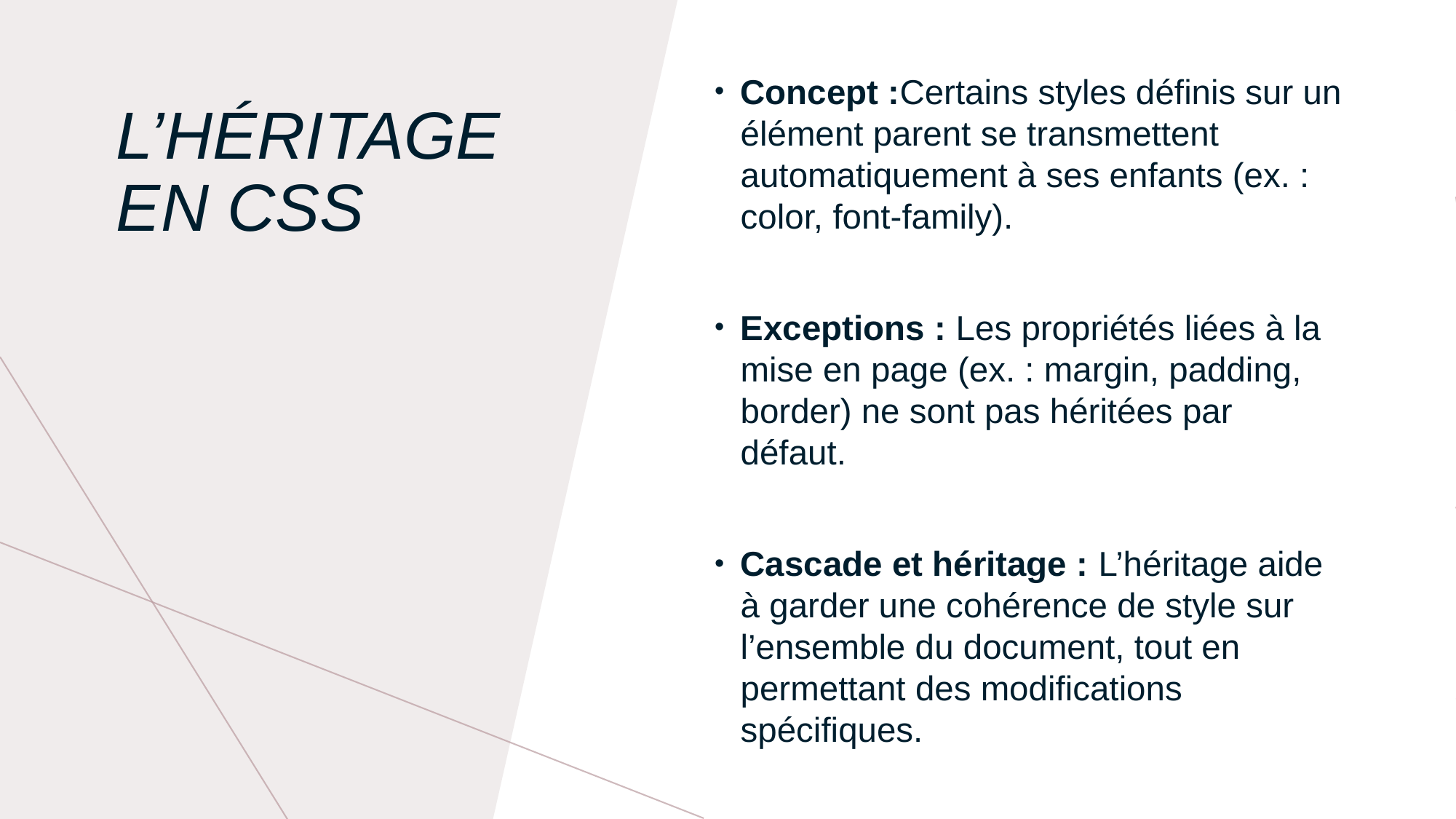

Concept :Certains styles définis sur un élément parent se transmettent automatiquement à ses enfants (ex. : color, font-family).

Exceptions : Les propriétés liées à la mise en page (ex. : margin, padding, border) ne sont pas héritées par défaut.

Cascade et héritage : L’héritage aide à garder une cohérence de style sur l’ensemble du document, tout en permettant des modifications spécifiques.
# L’héritage en CSS